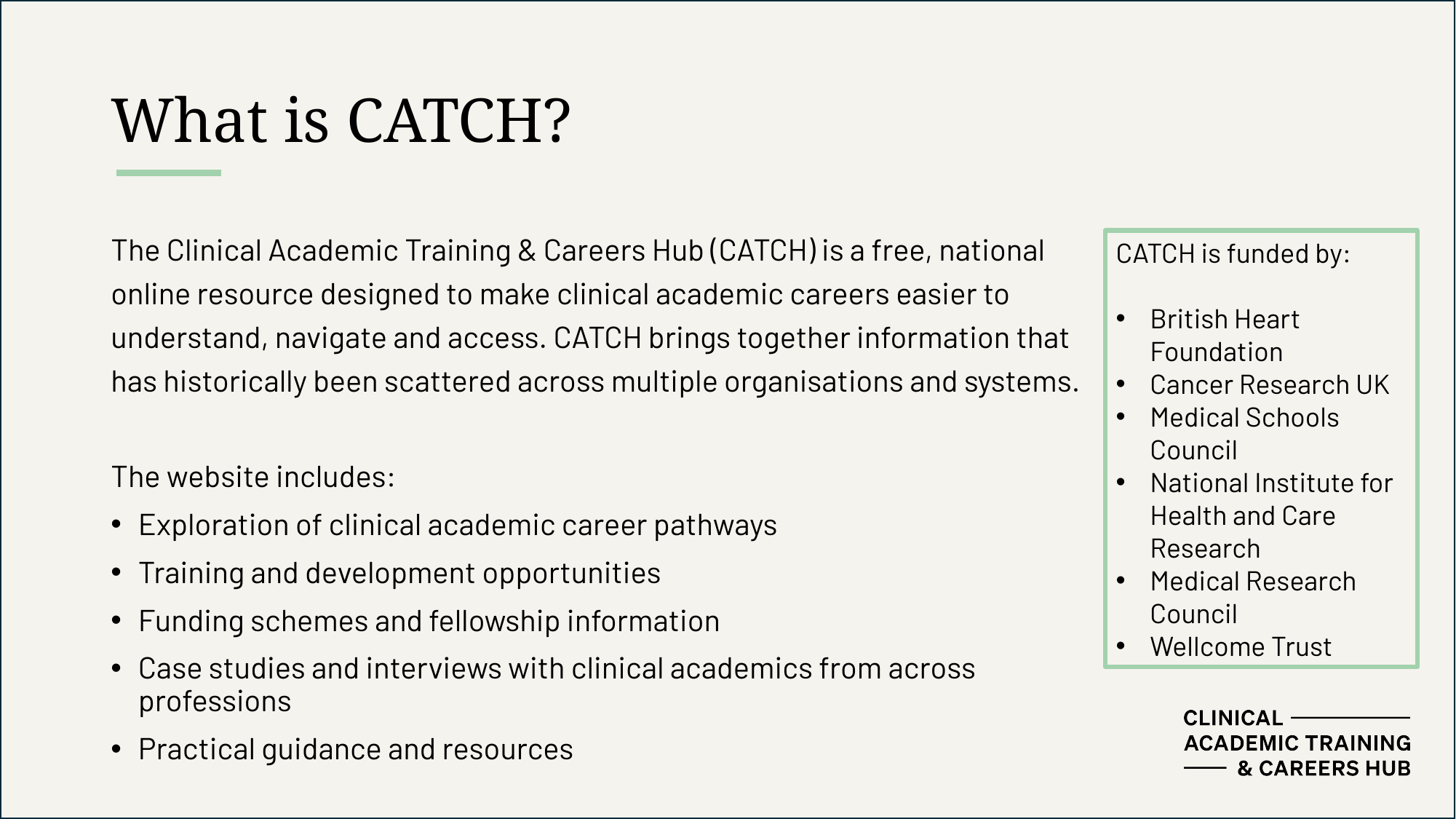

# What is CATCH?
The Clinical Academic Training & Careers Hub (CATCH) is a free, national online resource designed to make clinical academic careers easier to understand, navigate and access. CATCH brings together information that has historically been scattered across multiple organisations and systems.

The website includes:
Exploration of clinical academic career pathways
Training and development opportunities
Funding schemes and fellowship information
Case studies and interviews with clinical academics from across professions
Practical guidance and resources

CATCH is funded by:

British Heart Foundation
Cancer Research UK
Medical Schools Council
National Institute for Health and Care Research
Medical Research Council
Wellcome Trust